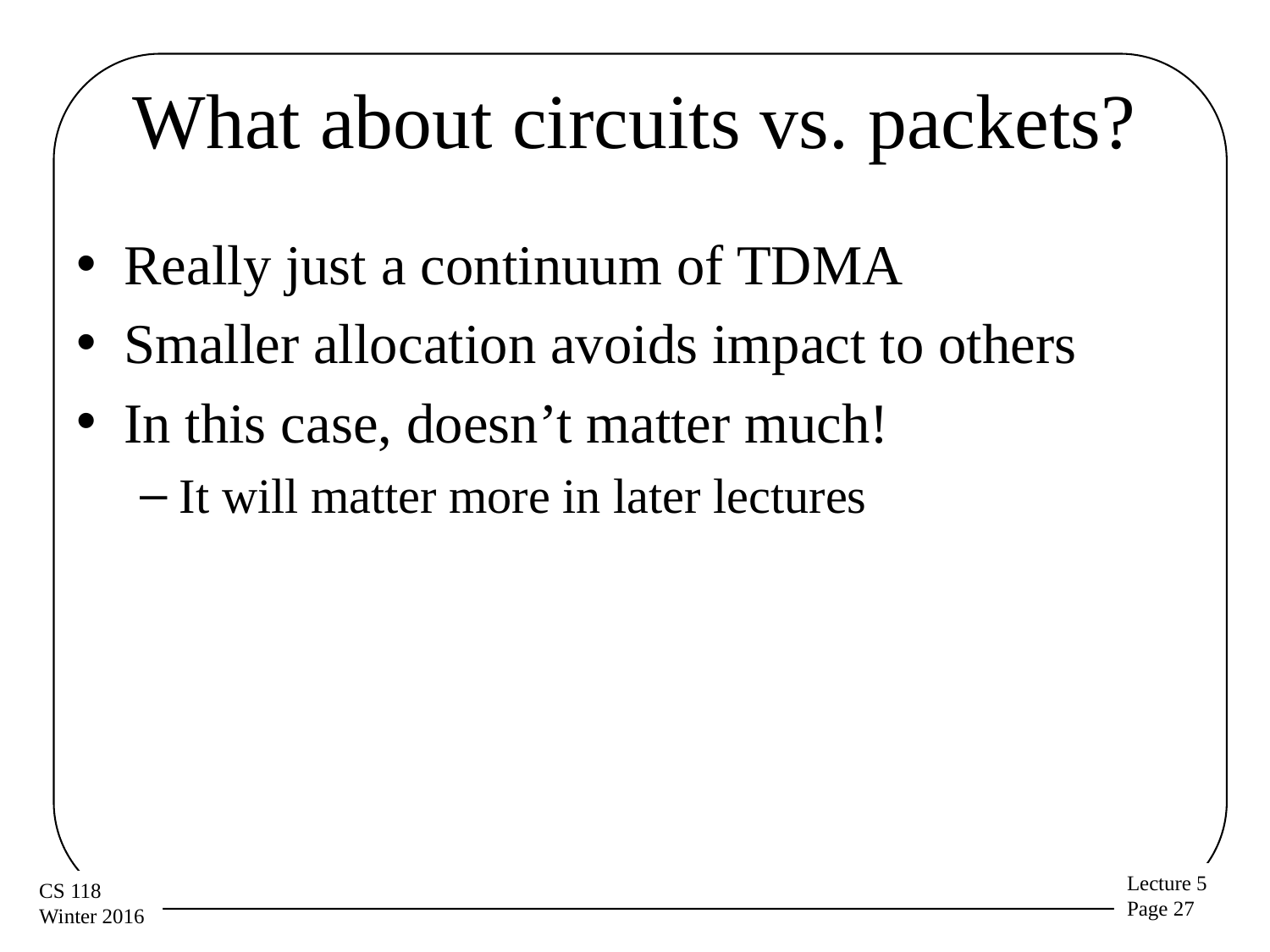

# What about circuits vs. packets?
Really just a continuum of TDMA
Smaller allocation avoids impact to others
In this case, doesn’t matter much!
It will matter more in later lectures